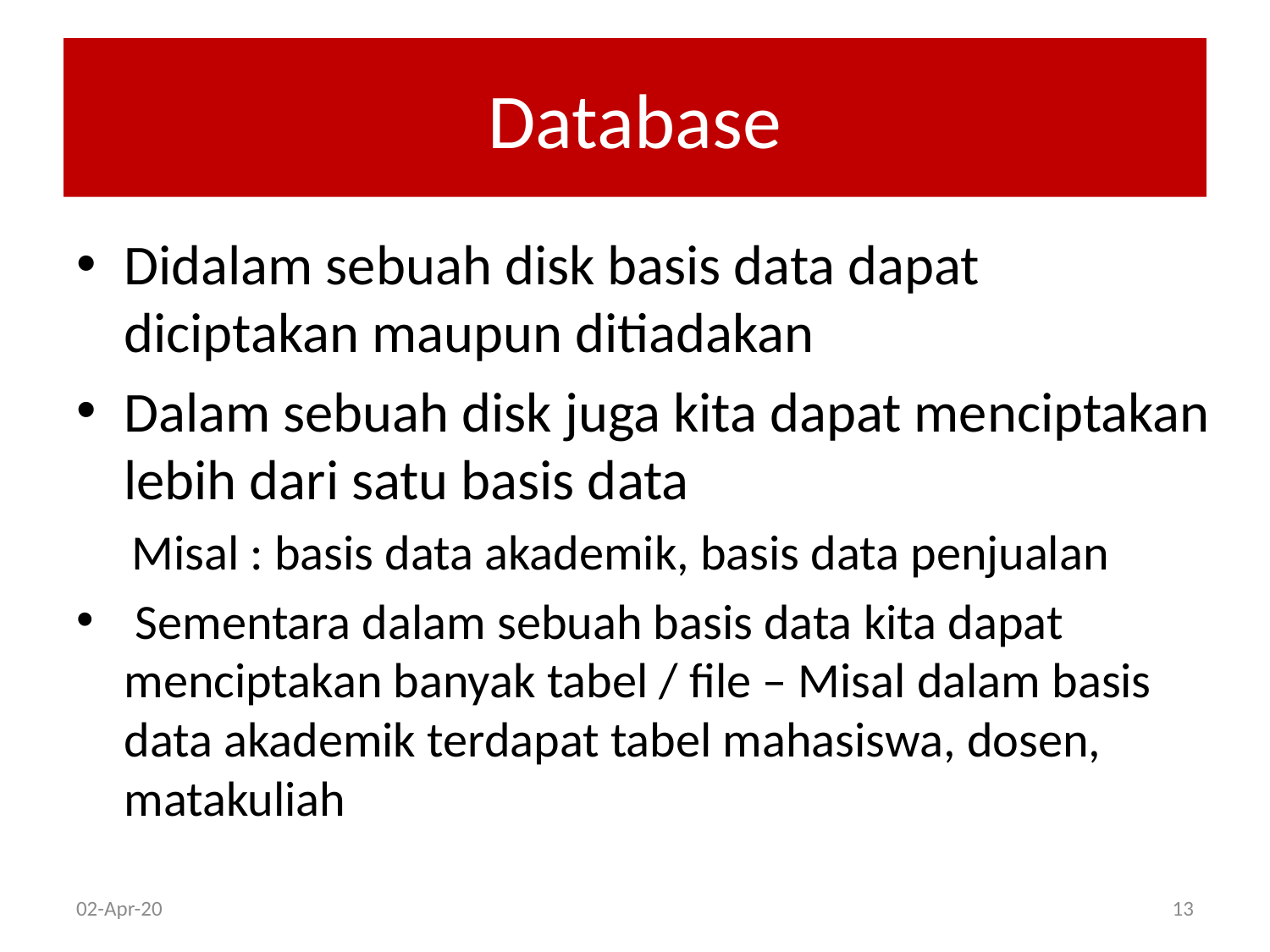

# Database
Didalam sebuah disk basis data dapat diciptakan maupun ditiadakan
Dalam sebuah disk juga kita dapat menciptakan lebih dari satu basis data
Misal : basis data akademik, basis data penjualan
 Sementara dalam sebuah basis data kita dapat menciptakan banyak tabel / file – Misal dalam basis data akademik terdapat tabel mahasiswa, dosen, matakuliah
02-Apr-20
13